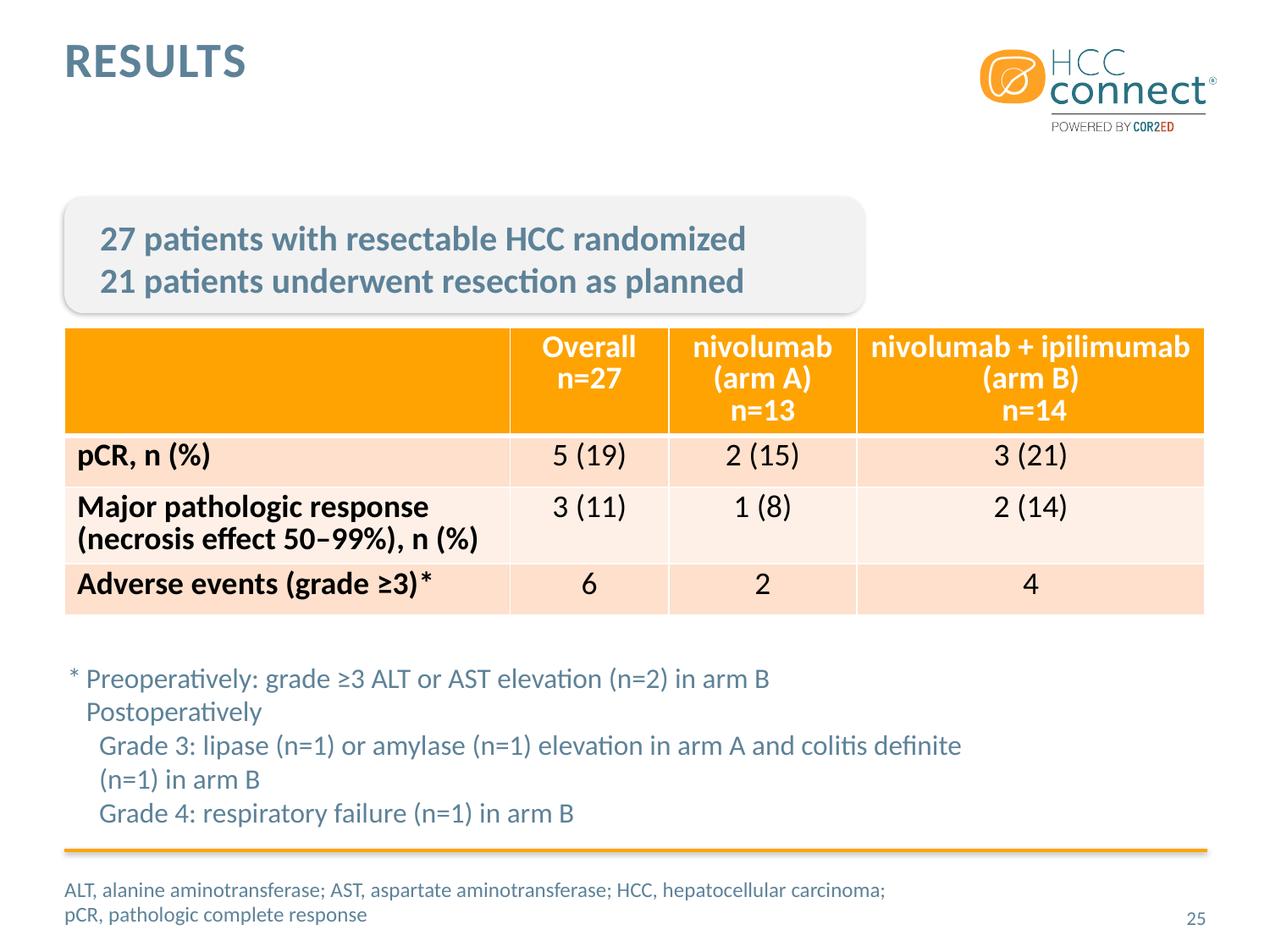

# results

27 patients with resectable HCC randomized
21 patients underwent resection as planned
|  | Overall n=27 | nivolumab (arm A) n=13 | nivolumab + ipilimumab (arm B) n=14 |
| --- | --- | --- | --- |
| pCR, n (%) | 5 (19) | 2 (15) | 3 (21) |
| Major pathologic response (necrosis effect 50–99%), n (%) | 3 (11) | 1 (8) | 2 (14) |
| Adverse events (grade ≥3)\* | 6 | 2 | 4 |
*	Preoperatively: grade ≥3 ALT or AST elevation (n=2) in arm B
Postoperatively
Grade 3: lipase (n=1) or amylase (n=1) elevation in arm A and colitis definite
(n=1) in arm B
Grade 4: respiratory failure (n=1) in arm B

ALT, alanine aminotransferase; AST, aspartate aminotransferase; HCC, hepatocellular carcinoma; pCR, pathologic complete response
25